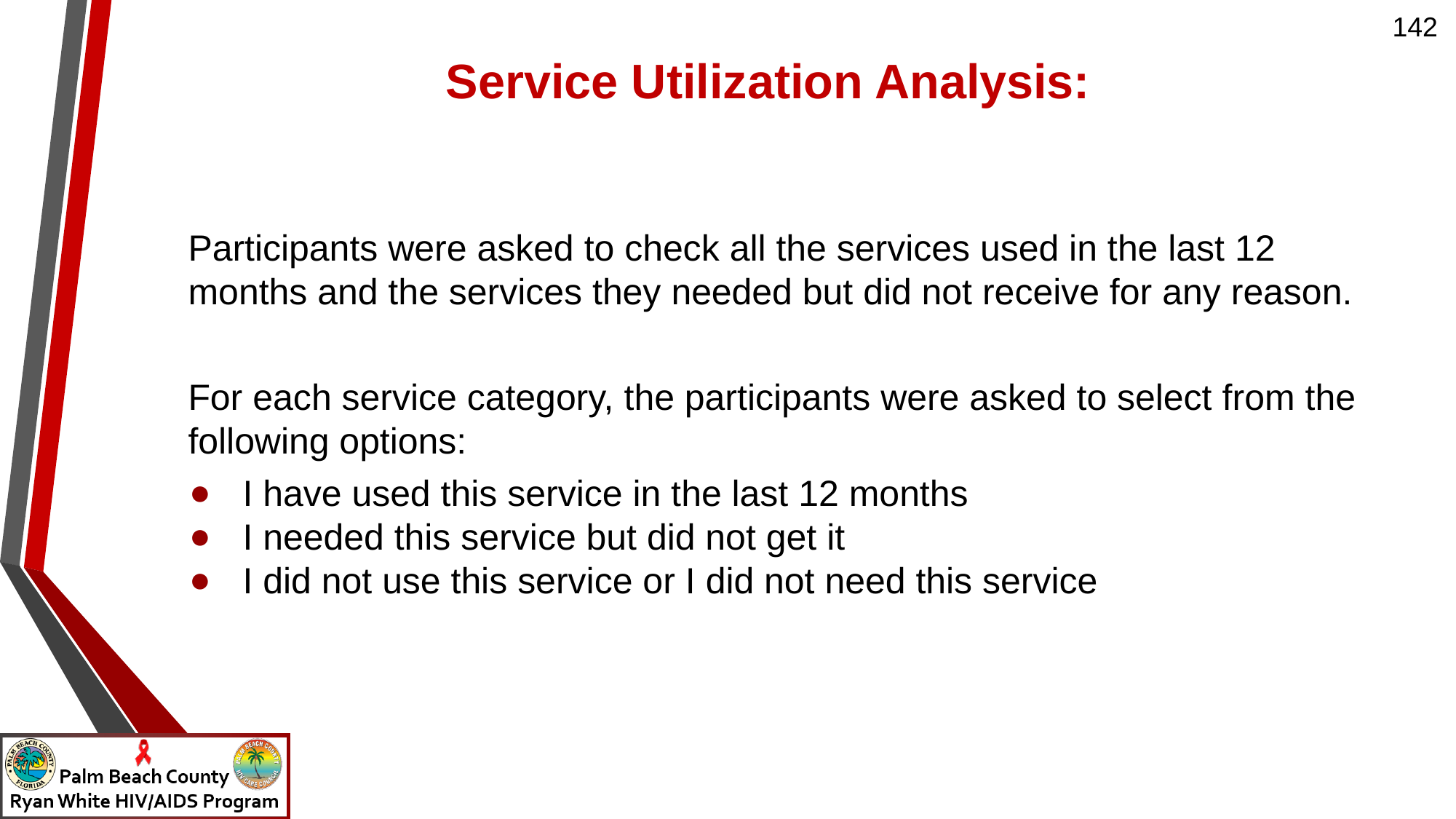

# Service Utilization Analysis:

Participants were asked to check all the services used in the last 12 months and the services they needed but did not receive for any reason.

For each service category, the participants were asked to select from the following options:
I have used this service in the last 12 months
I needed this service but did not get it
I did not use this service or I did not need this service